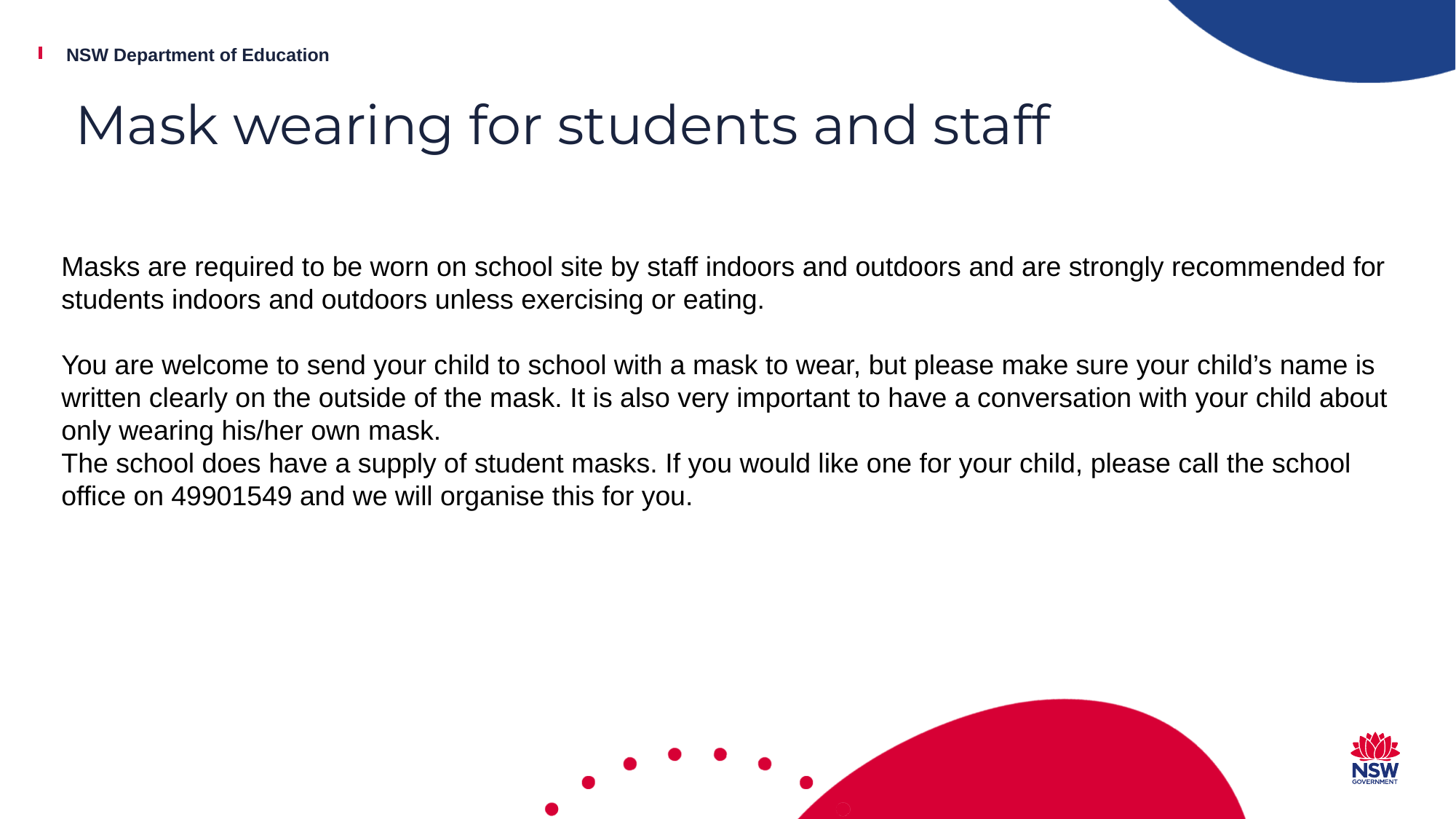

# Mask wearing for students and staff
Masks are required to be worn on school site by staff indoors and outdoors and are strongly recommended for students indoors and outdoors unless exercising or eating.

You are welcome to send your child to school with a mask to wear, but please make sure your child’s name is written clearly on the outside of the mask. It is also very important to have a conversation with your child about only wearing his/her own mask.
The school does have a supply of student masks. If you would like one for your child, please call the school office on 49901549 and we will organise this for you.